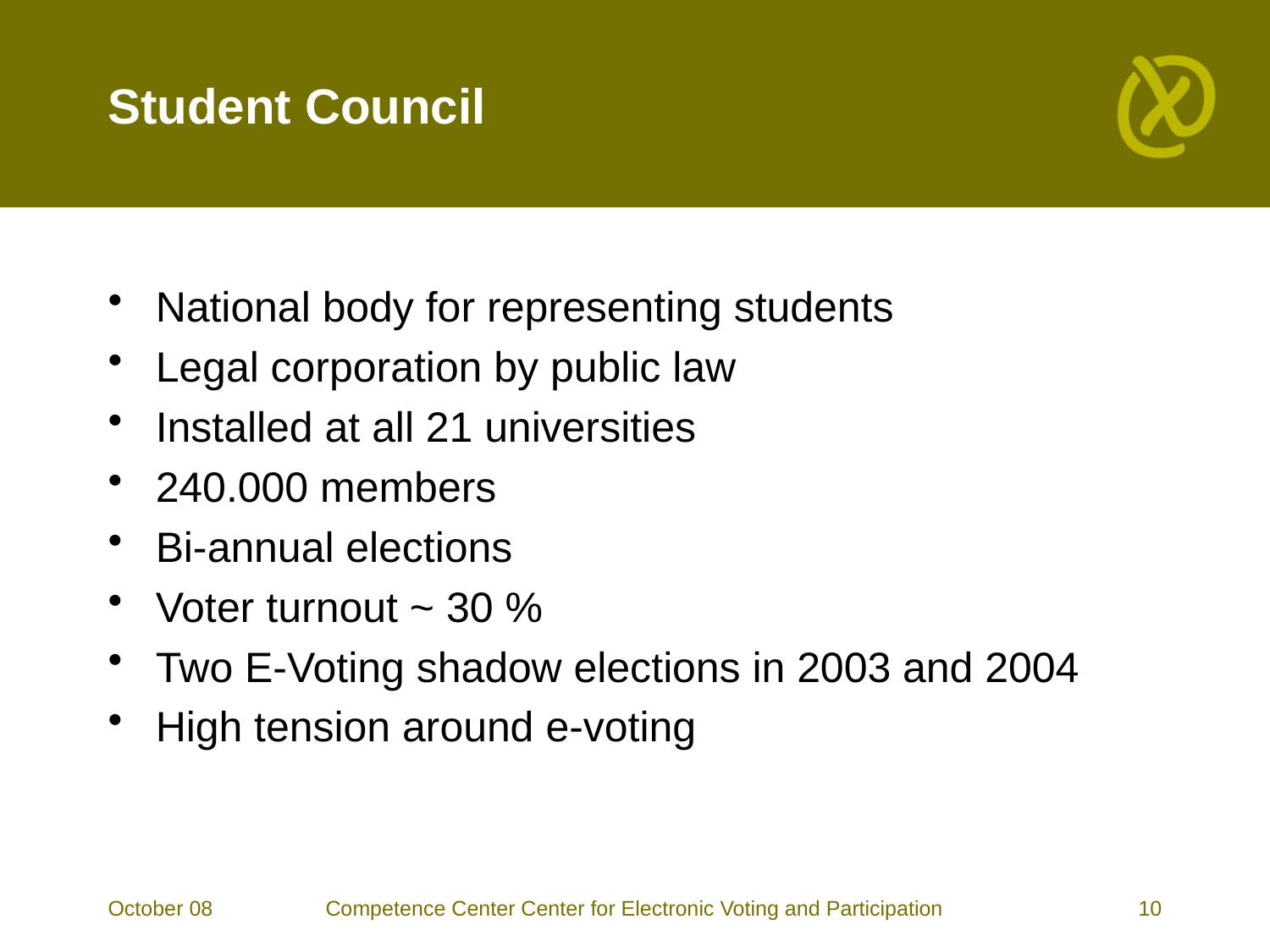

# Student Council
National body for representing students
Legal corporation by public law
Installed at all 21 universities
240.000 members
Bi-annual elections
Voter turnout ~ 30 %
Two E-Voting shadow elections in 2003 and 2004
High tension around e-voting
October 08
Competence Center Center for Electronic Voting and Participation
10